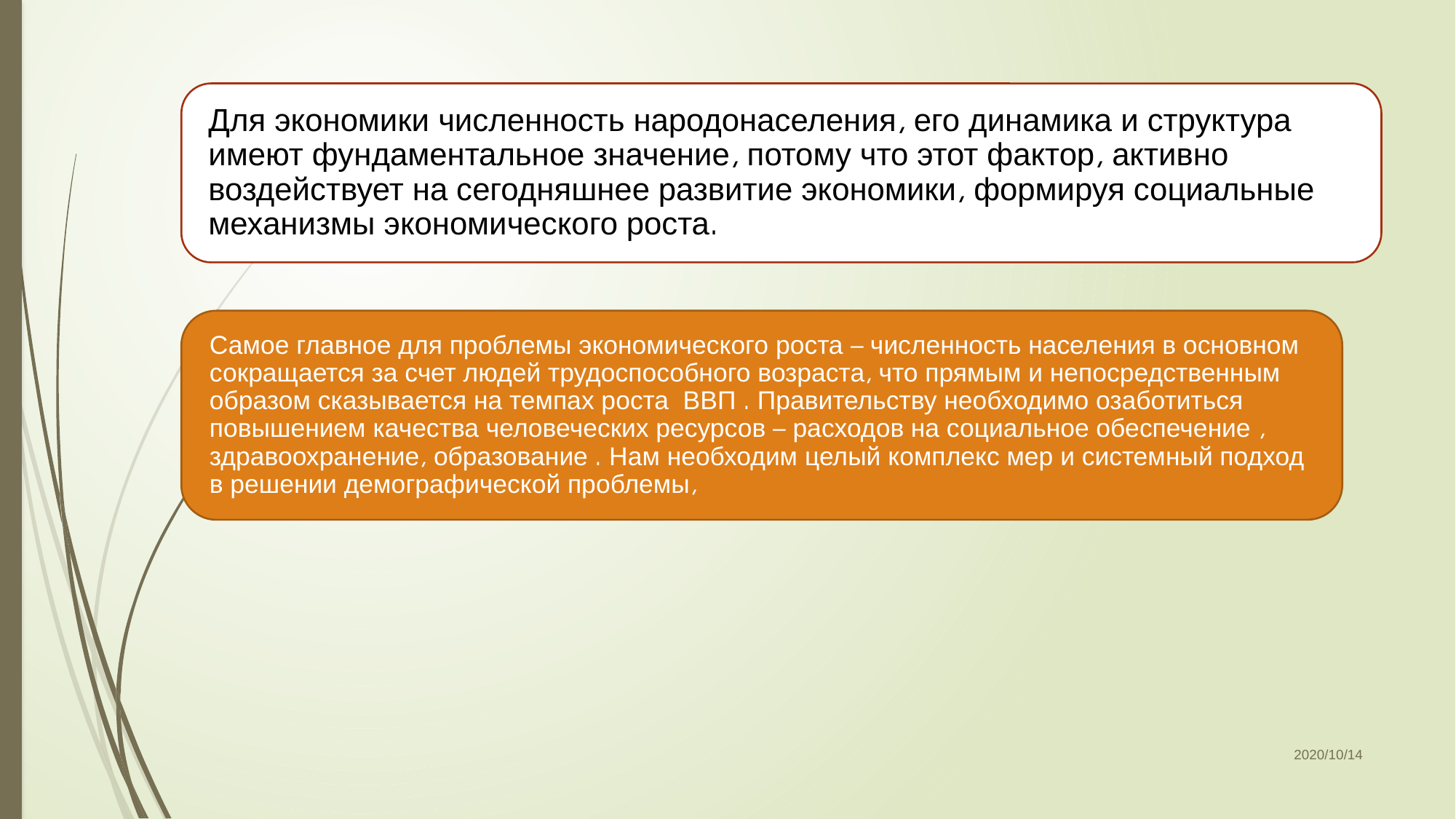

Для экономики численность народонаселения, его динамика и структура имеют фундаментальное значение, потому что этот фактор, активно воздействует на сегодняшнее развитие экономики, формируя социальные механизмы экономического роста.
Самое главное для проблемы экономического роста – численность населения в основном сокращается за счет людей трудоспособного возраста, что прямым и непосредственным образом сказывается на темпах роста  ВВП . Правительству необходимо озаботиться повышением качества человеческих ресурсов – расходов на социальное обеспечение , здравоохранение, образование . Нам необходим целый комплекс мер и системный подход в решении демографической проблемы,
2020/10/14